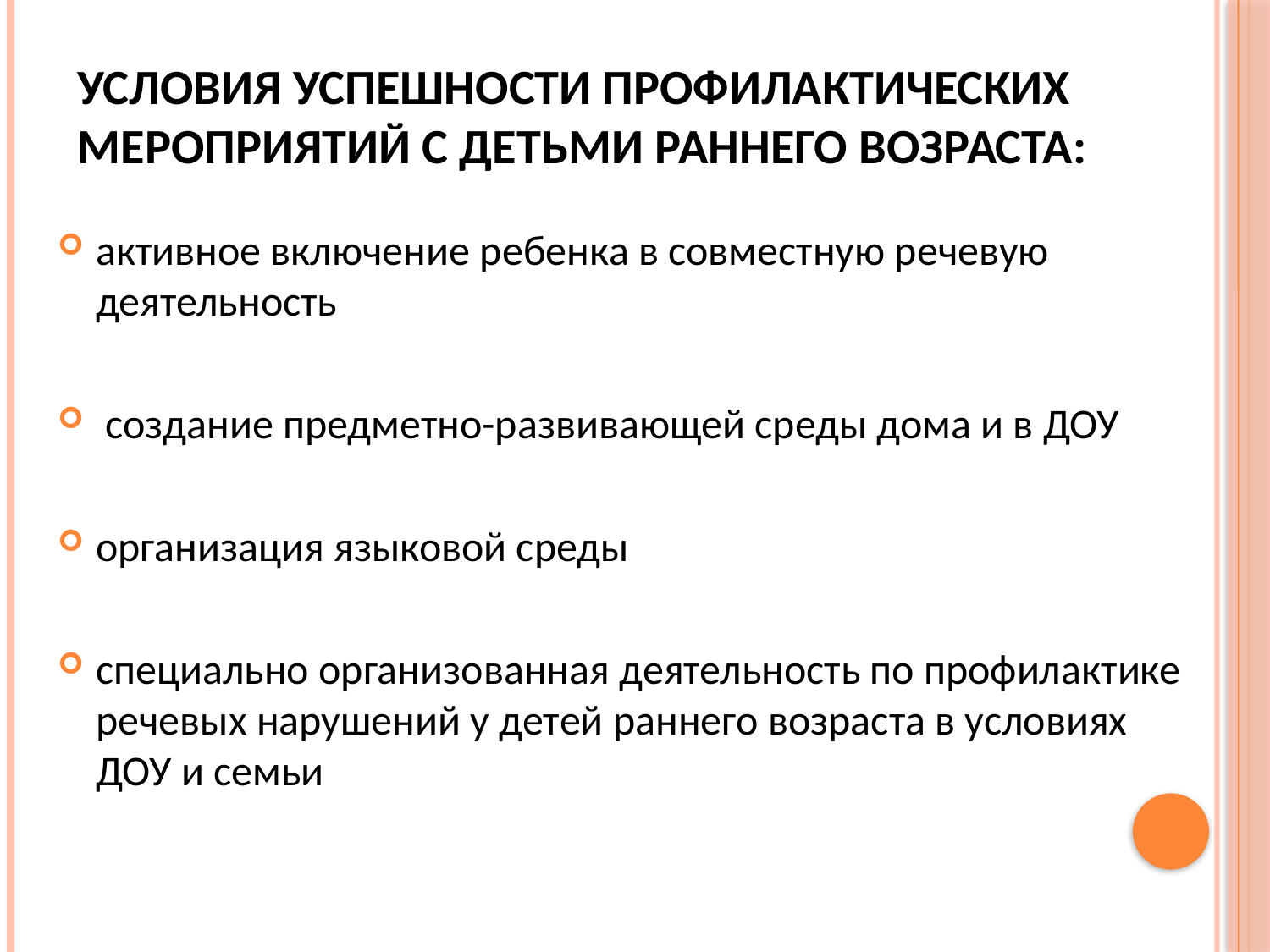

# Условия успешности профилактических мероприятий с детьми раннего возраста:
активное включение ребенка в совместную речевую деятельность

 создание предметно-развивающей среды дома и в ДОУ

организация языковой среды

специально организованная деятельность по профилактике речевых нарушений у детей раннего возраста в условиях ДОУ и семьи